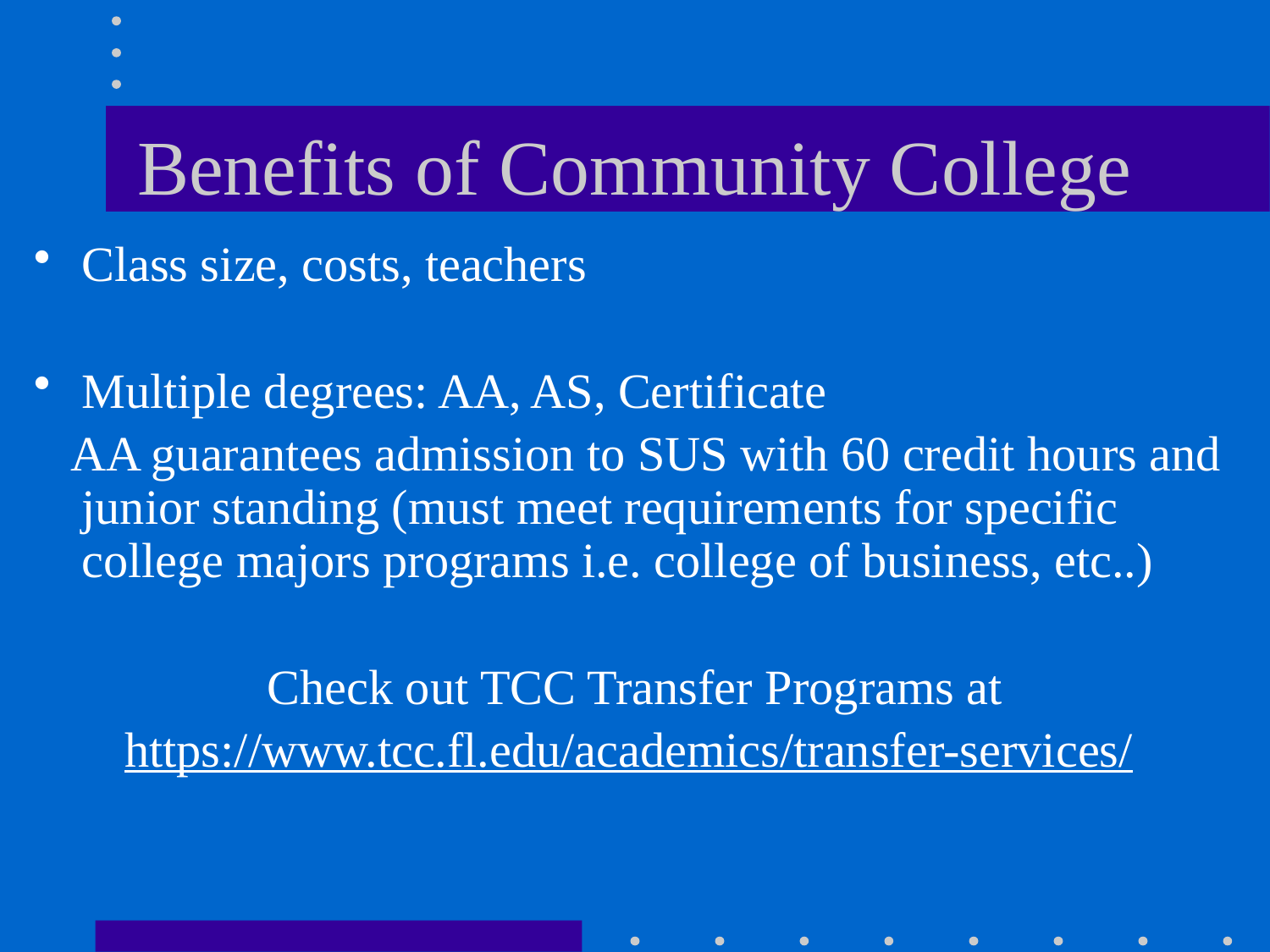

# Benefits of Community College
Class size, costs, teachers

Multiple degrees: AA, AS, Certificate
   AA guarantees admission to SUS with 60 credit hours and junior standing (must meet requirements for specific college majors programs i.e. college of business, etc..)

Check out TCC Transfer Programs at
https://www.tcc.fl.edu/academics/transfer-services/